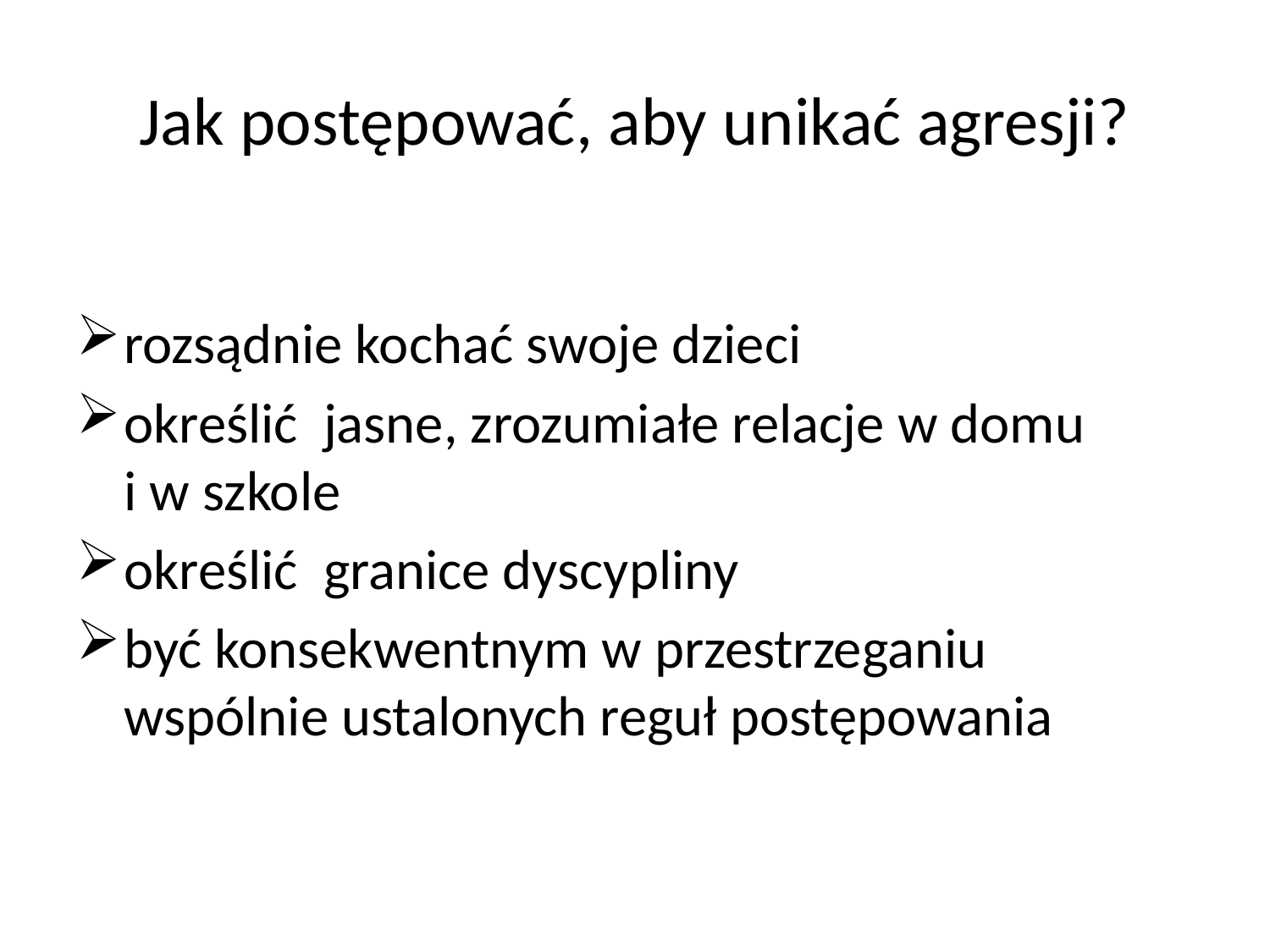

# Jak postępować, aby unikać agresji?

rozsądnie kochać swoje dzieci
określić  jasne, zrozumiałe relacje w domu        i w szkole
określić  granice dyscypliny
być konsekwentnym w przestrzeganiu wspólnie ustalonych reguł postępowania